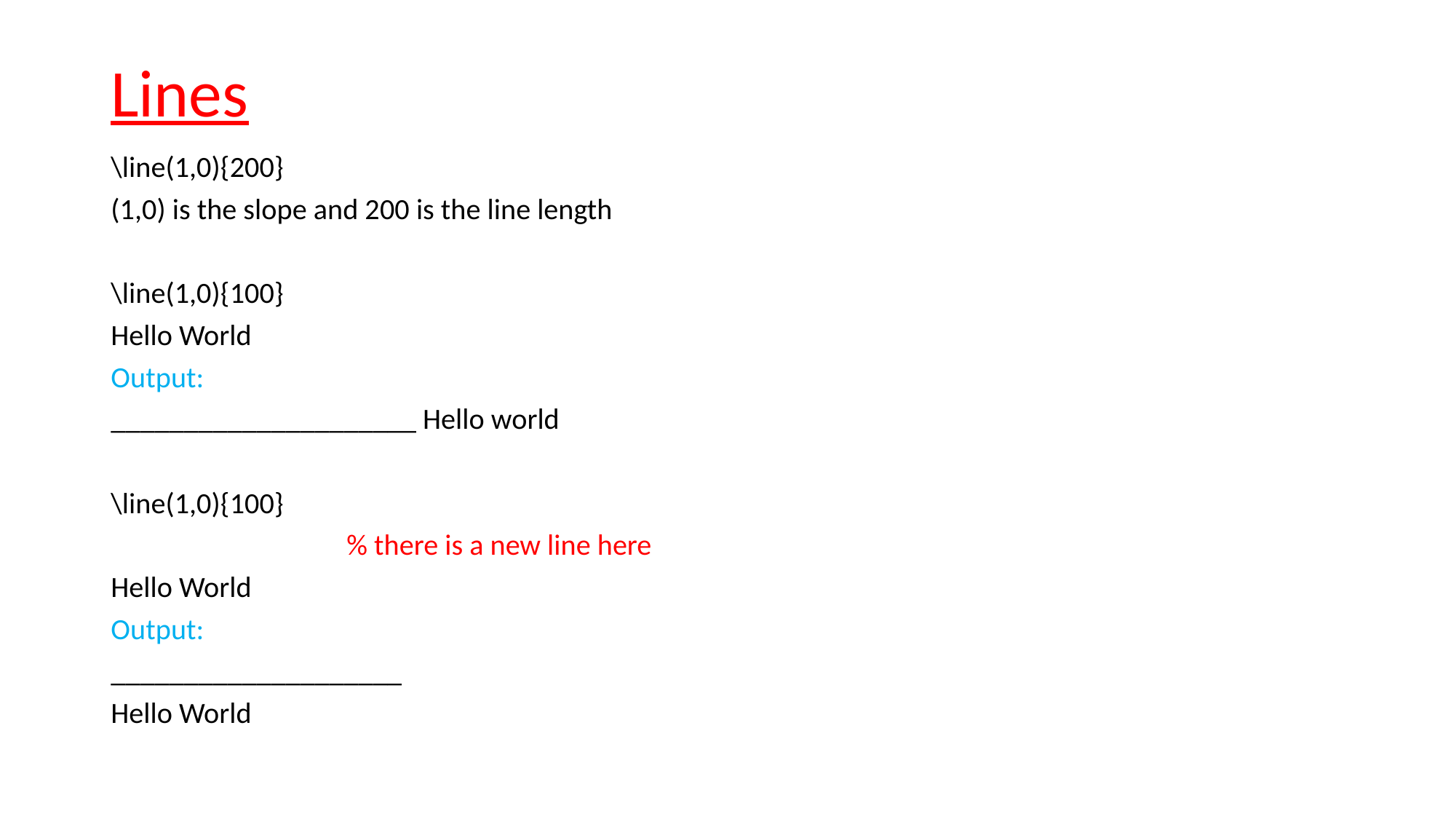

# Lines
\line(1,0){200}
(1,0) is the slope and 200 is the line length

\line(1,0){100}
Hello World
Output:
_____________________ Hello world

\line(1,0){100}
                                    % there is a new line here
Hello World
Output:
____________________
Hello World